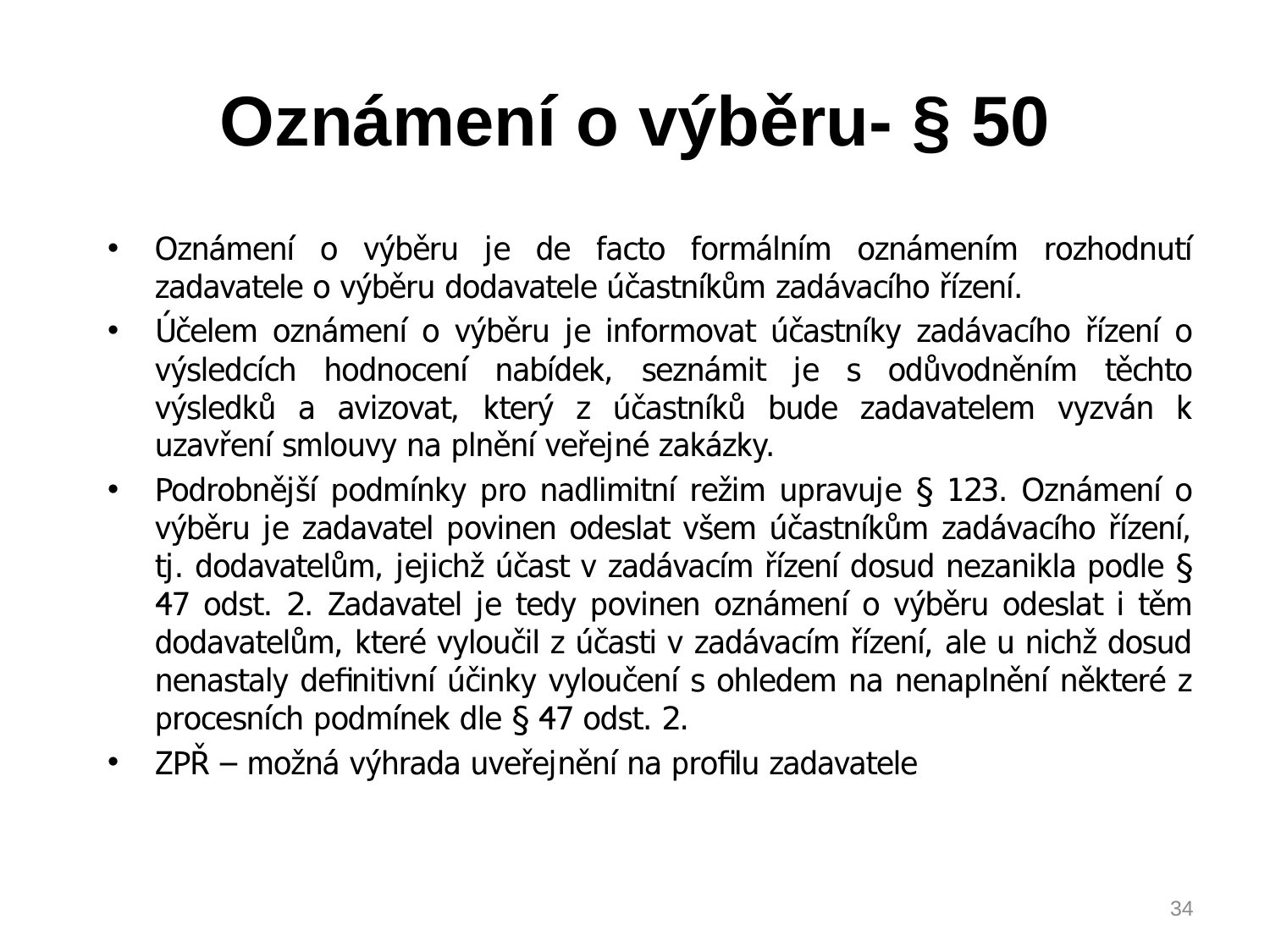

# Oznámení o výběru- § 50
Oznámení o výběru je de facto formálním oznámením rozhodnutí zadavatele o výběru dodavatele účastníkům zadávacího řízení.
Účelem oznámení o výběru je informovat účastníky zadávacího řízení o výsledcích hodnocení nabídek, seznámit je s odůvodněním těchto výsledků a avizovat, který z účastníků bude zadavatelem vyzván k uzavření smlouvy na plnění veřejné zakázky.
Podrobnější podmínky pro nadlimitní režim upravuje § 123. Oznámení o výběru je zadavatel povinen odeslat všem účastníkům zadávacího řízení, tj. dodavatelům, jejichž účast v zadávacím řízení dosud nezanikla podle § 47 odst. 2. Zadavatel je tedy povinen oznámení o výběru odeslat i těm dodavatelům, které vyloučil z účasti v zadávacím řízení, ale u nichž dosud nenastaly definitivní účinky vyloučení s ohledem na nenaplnění některé z procesních podmínek dle § 47 odst. 2.
ZPŘ – možná výhrada uveřejnění na profilu zadavatele

34